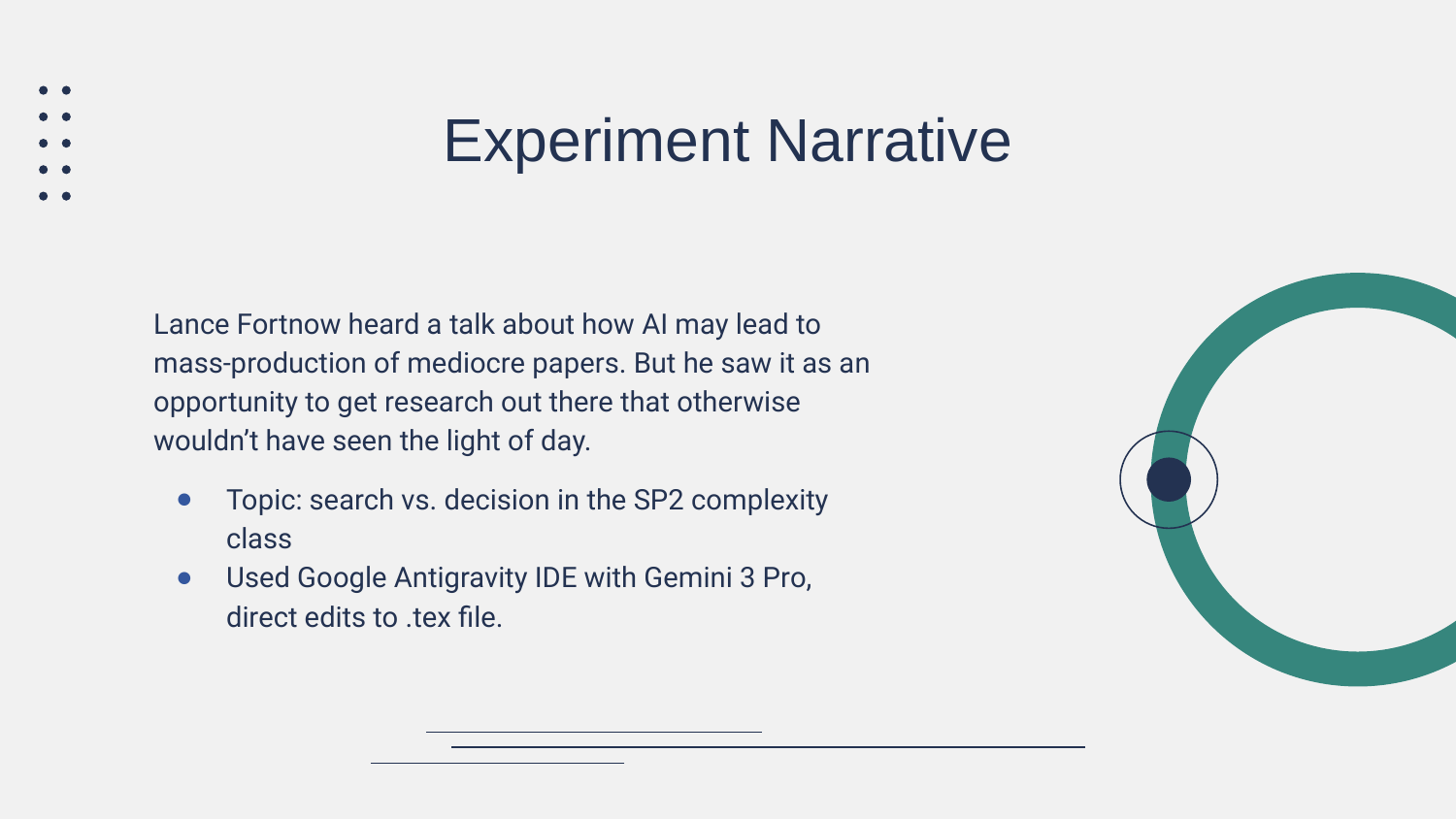

# Experiment Narrative

Lance Fortnow heard a talk about how AI may lead to mass-production of mediocre papers. But he saw it as an opportunity to get research out there that otherwise wouldn’t have seen the light of day.
Topic: search vs. decision in the SP2 complexity class
Used Google Antigravity IDE with Gemini 3 Pro, direct edits to .tex file.